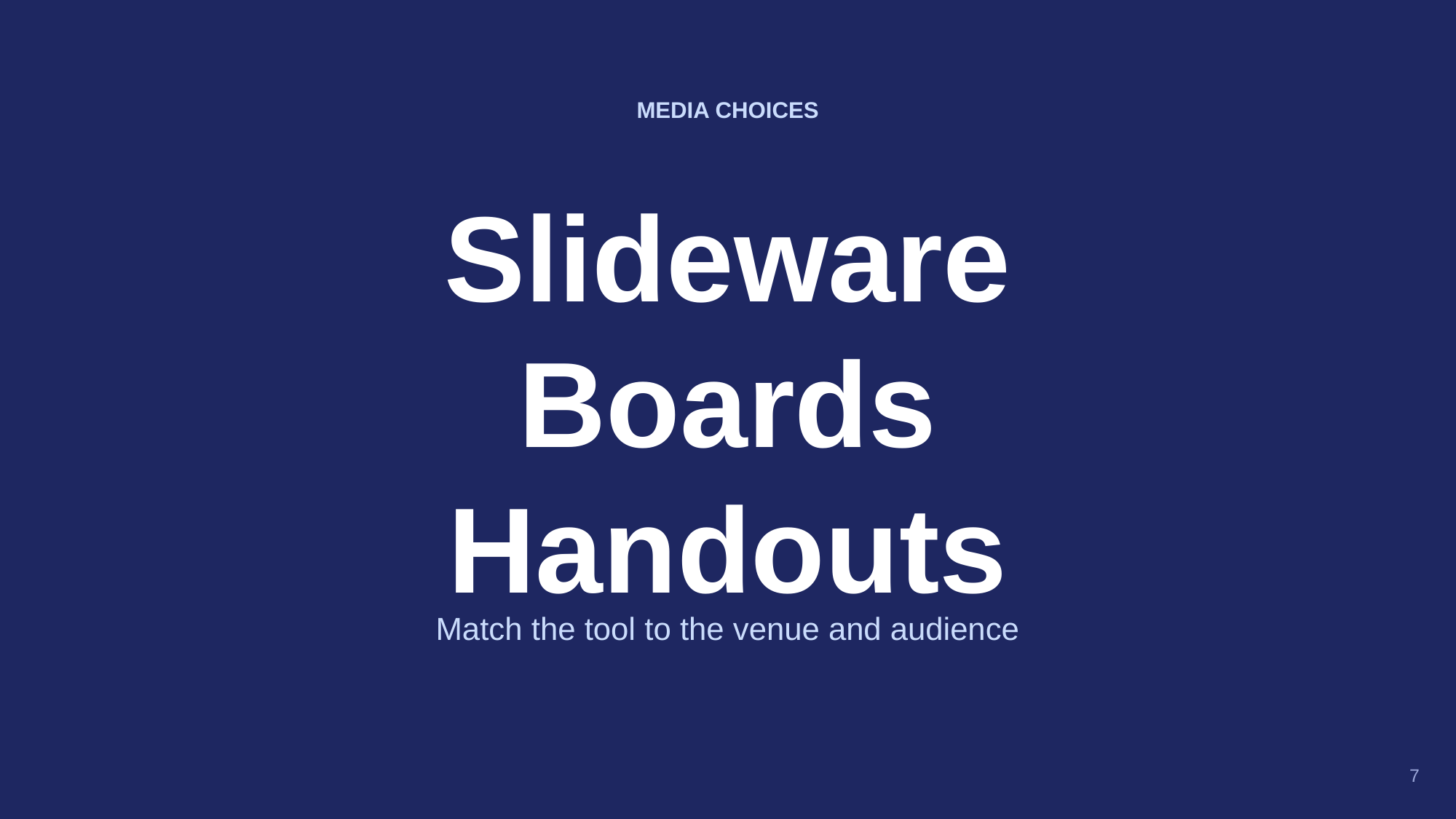

MEDIA CHOICES
Slideware
Boards
Handouts
Match the tool to the venue and audience
7